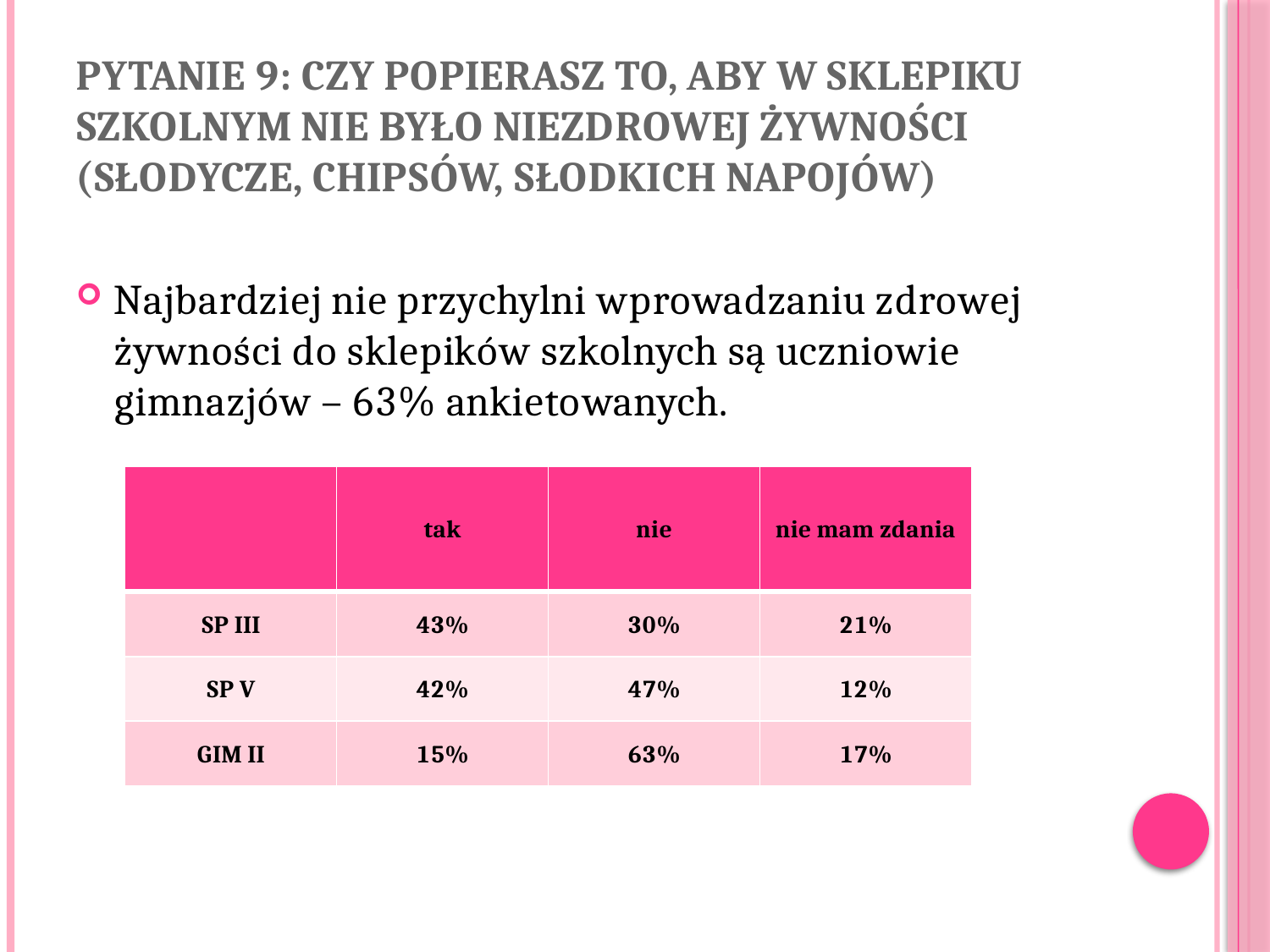

# Pytanie 9: Czy popierasz to, aby w sklepiku szkolnym nie było niezdrowej żywności (słodycze, chipsów, słodkich napojów)
Najbardziej nie przychylni wprowadzaniu zdrowej żywności do sklepików szkolnych są uczniowie gimnazjów – 63% ankietowanych.

|  | tak | nie | nie mam zdania |
| --- | --- | --- | --- |
| SP III | 43% | 30% | 21% |
| SP V | 42% | 47% | 12% |
| GIM II | 15% | 63% | 17% |